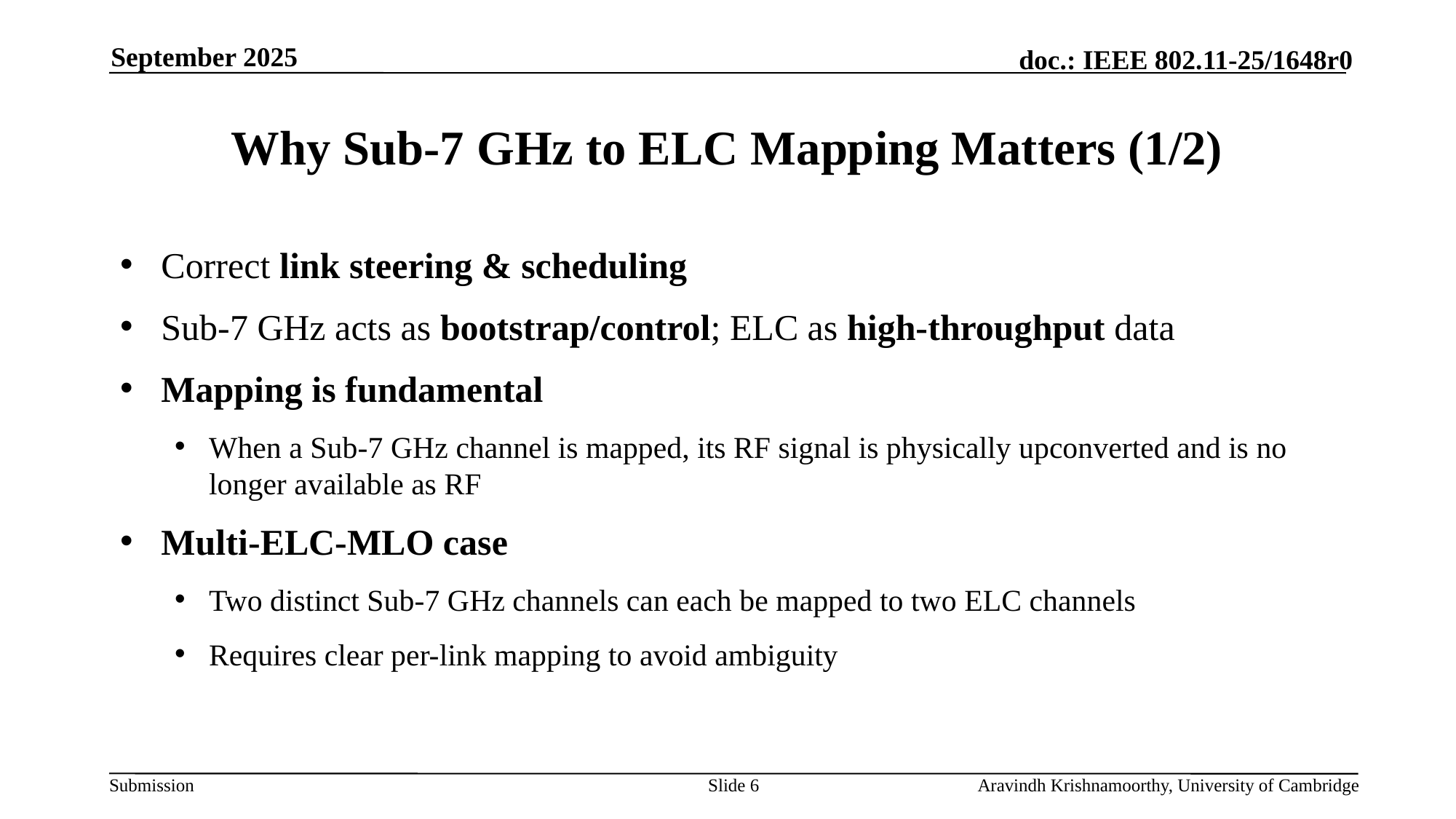

September 2025
# Why Sub-7 GHz to ELC Mapping Matters (1/2)
Correct link steering & scheduling
Sub-7 GHz acts as bootstrap/control; ELC as high-throughput data
Mapping is fundamental
When a Sub-7 GHz channel is mapped, its RF signal is physically upconverted and is no longer available as RF
Multi-ELC-MLO case
Two distinct Sub-7 GHz channels can each be mapped to two ELC channels
Requires clear per-link mapping to avoid ambiguity
Slide 6
Aravindh Krishnamoorthy, University of Cambridge